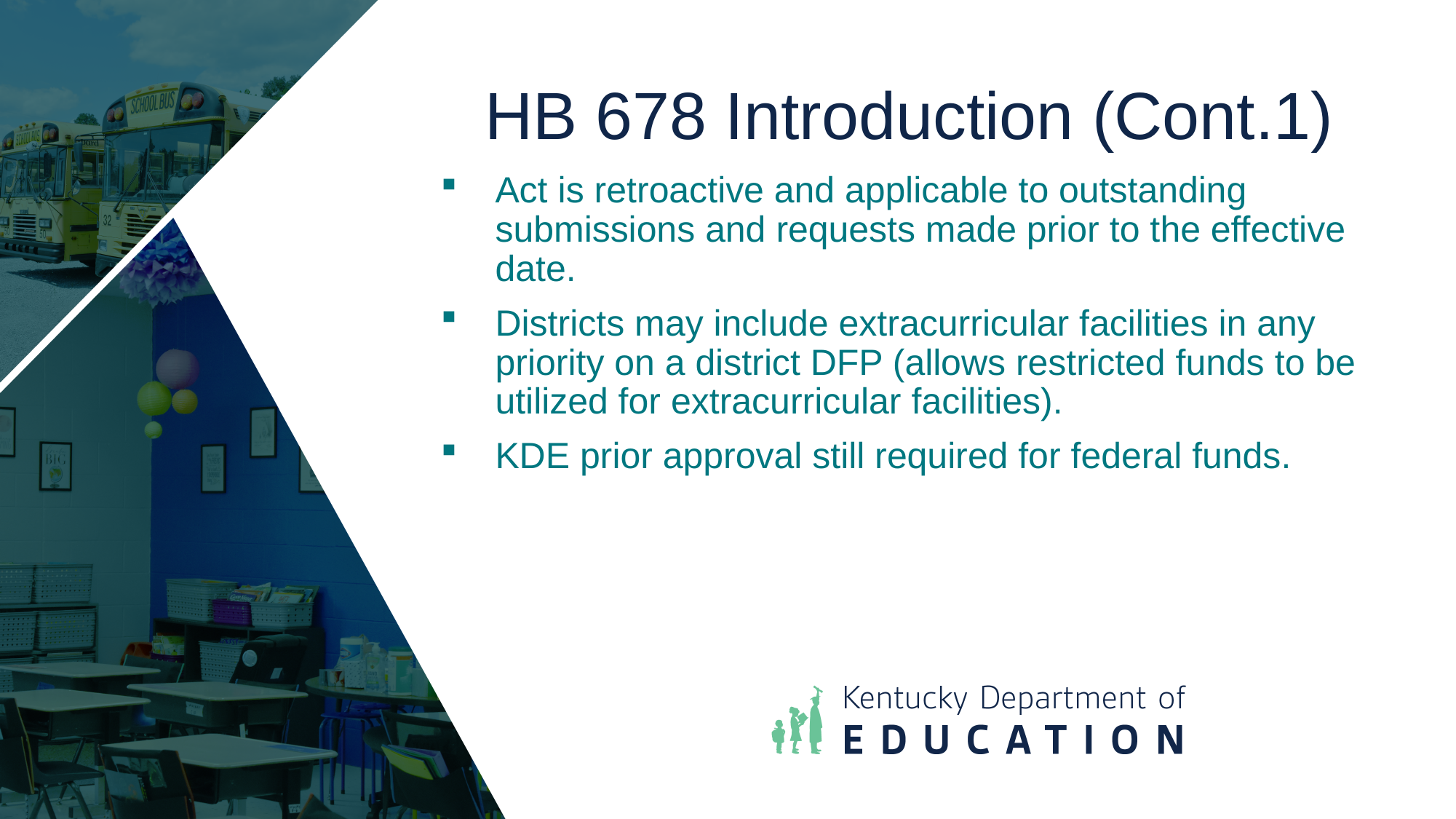

# HB 678 Introduction (Cont.1)
Act is retroactive and applicable to outstanding submissions and requests made prior to the effective date.
Districts may include extracurricular facilities in any priority on a district DFP (allows restricted funds to be utilized for extracurricular facilities).
KDE prior approval still required for federal funds.